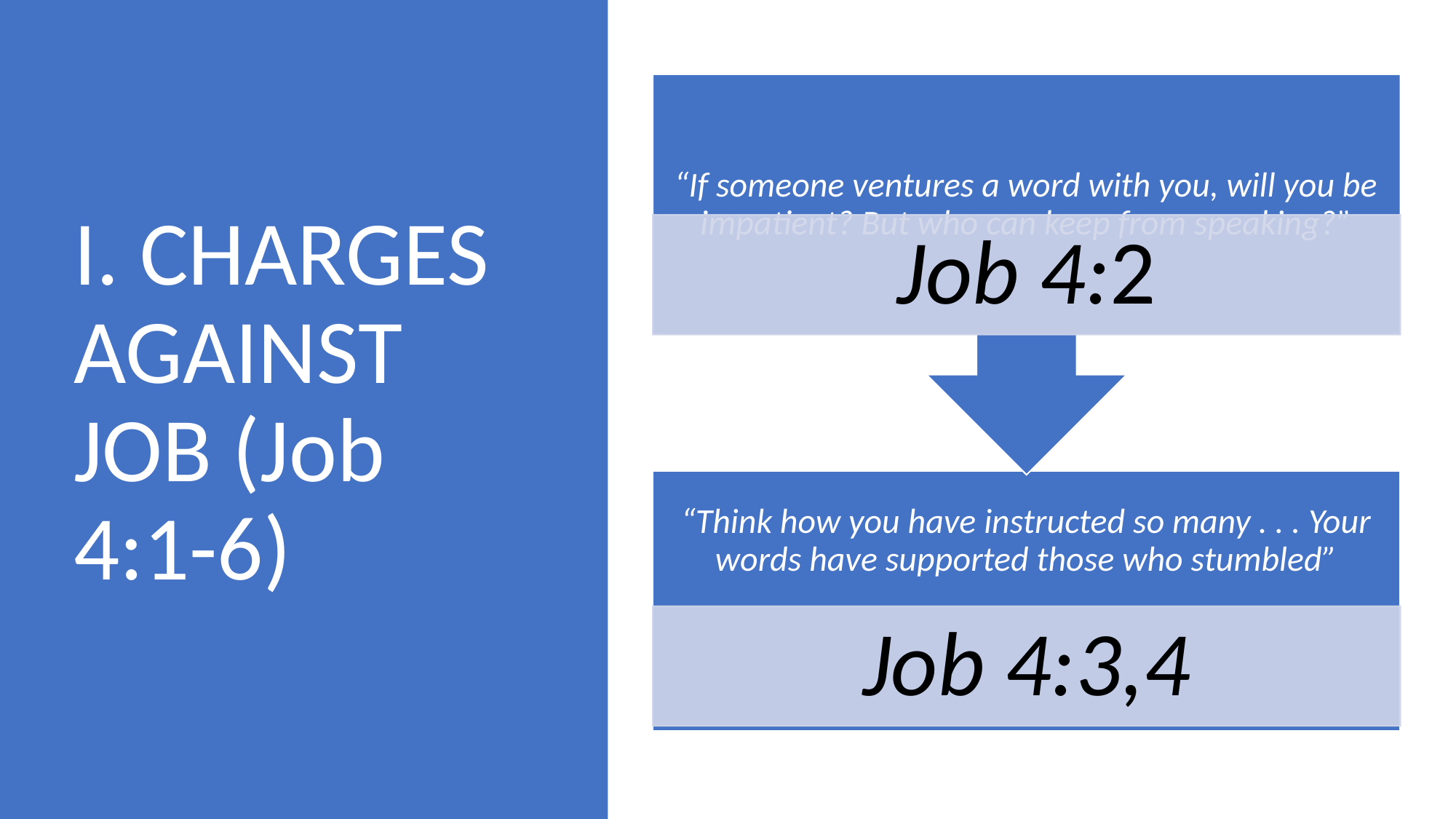

# I. CHARGES AGAINST JOB (Job 4:1-6)
“Think how you have instructed so many . . . Your words have supported those who stumbled”
Job 4:3,4
“If someone ventures a word with you, will you be impatient? But who can keep from speaking?”
Job 4:2